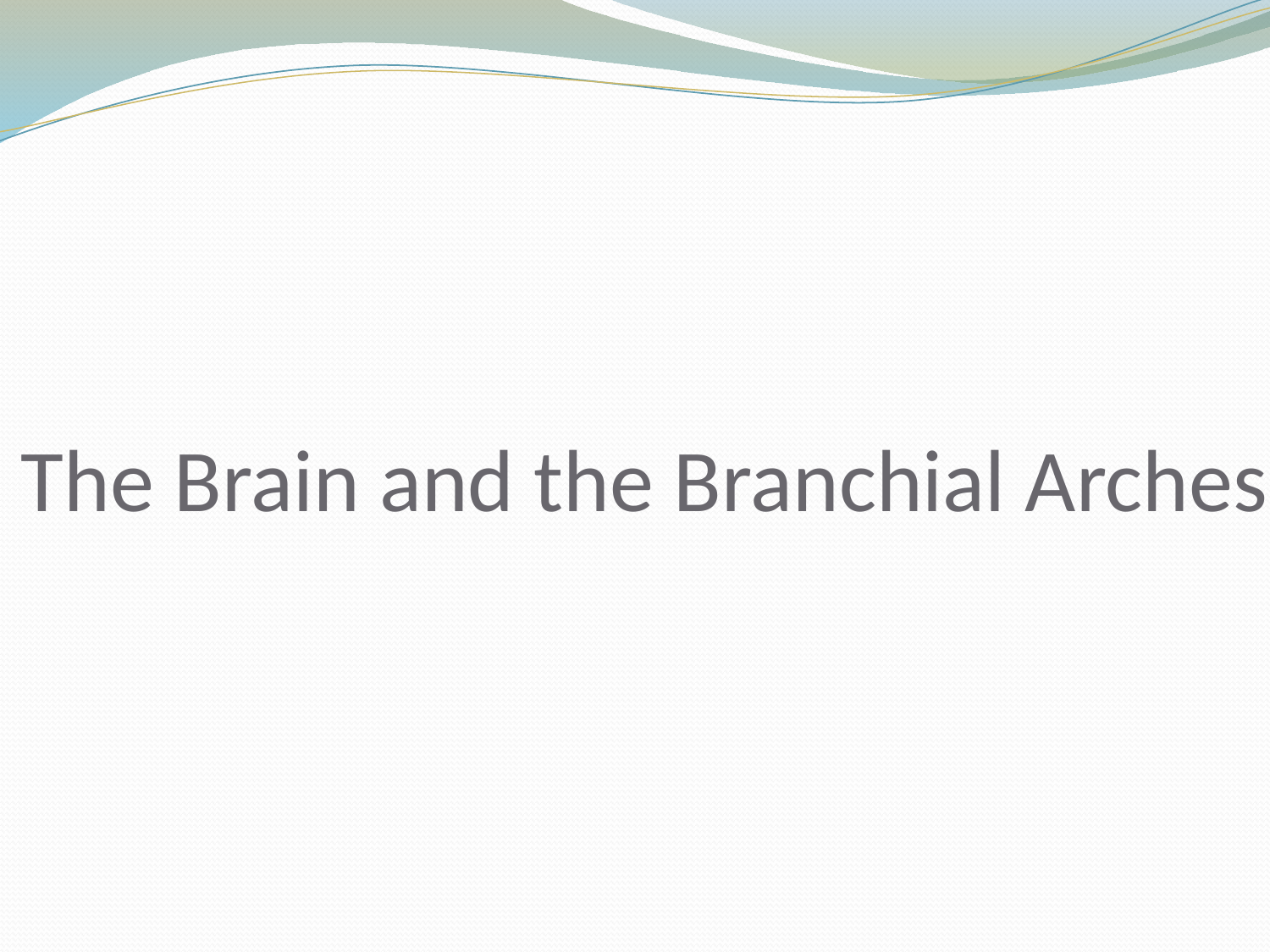

# The Brain and the Branchial Arches